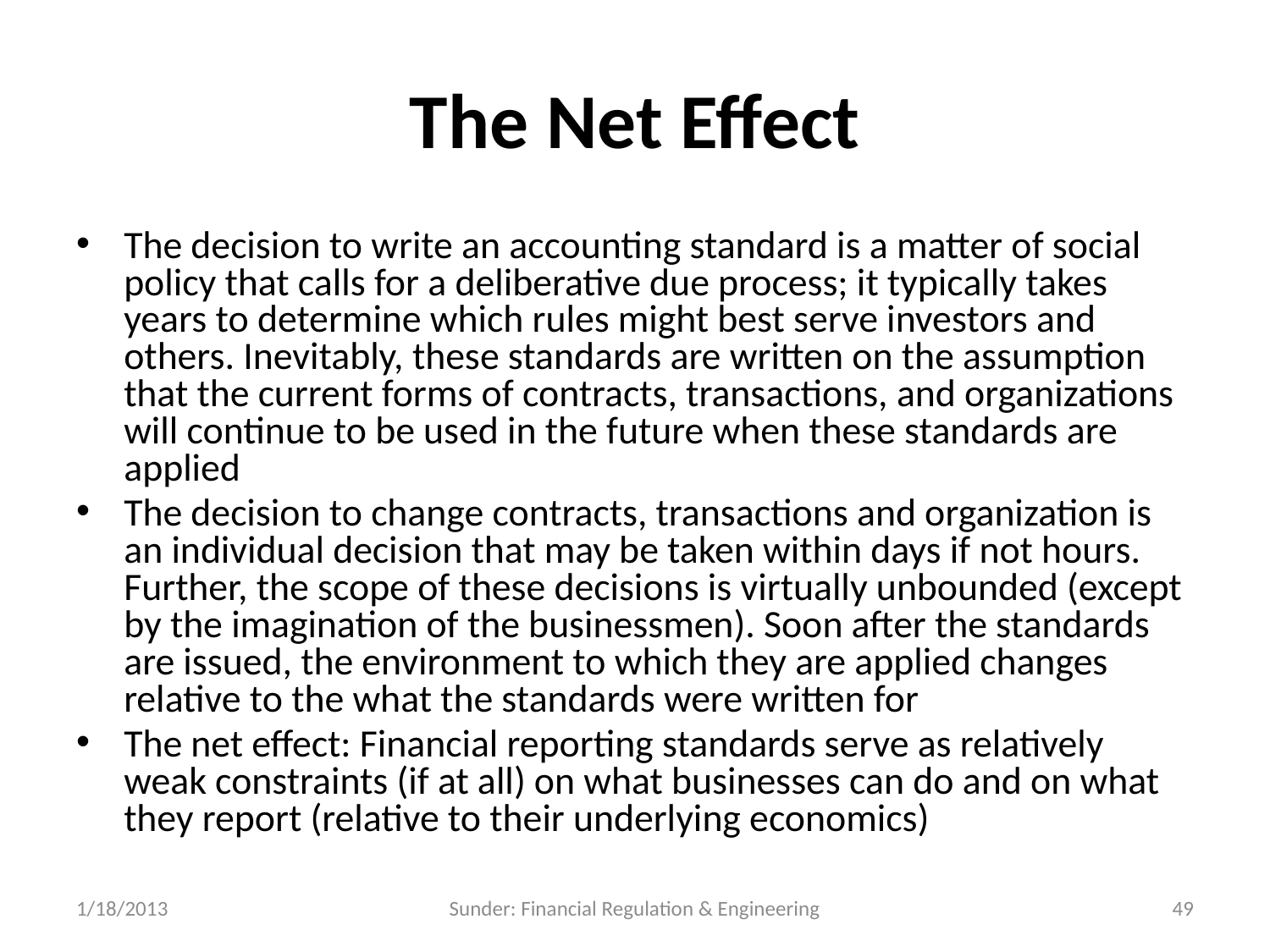

# The Net Effect
The decision to write an accounting standard is a matter of social policy that calls for a deliberative due process; it typically takes years to determine which rules might best serve investors and others. Inevitably, these standards are written on the assumption that the current forms of contracts, transactions, and organizations will continue to be used in the future when these standards are applied
The decision to change contracts, transactions and organization is an individual decision that may be taken within days if not hours. Further, the scope of these decisions is virtually unbounded (except by the imagination of the businessmen). Soon after the standards are issued, the environment to which they are applied changes relative to the what the standards were written for
The net effect: Financial reporting standards serve as relatively weak constraints (if at all) on what businesses can do and on what they report (relative to their underlying economics)
1/18/2013
Sunder: Financial Regulation & Engineering
49